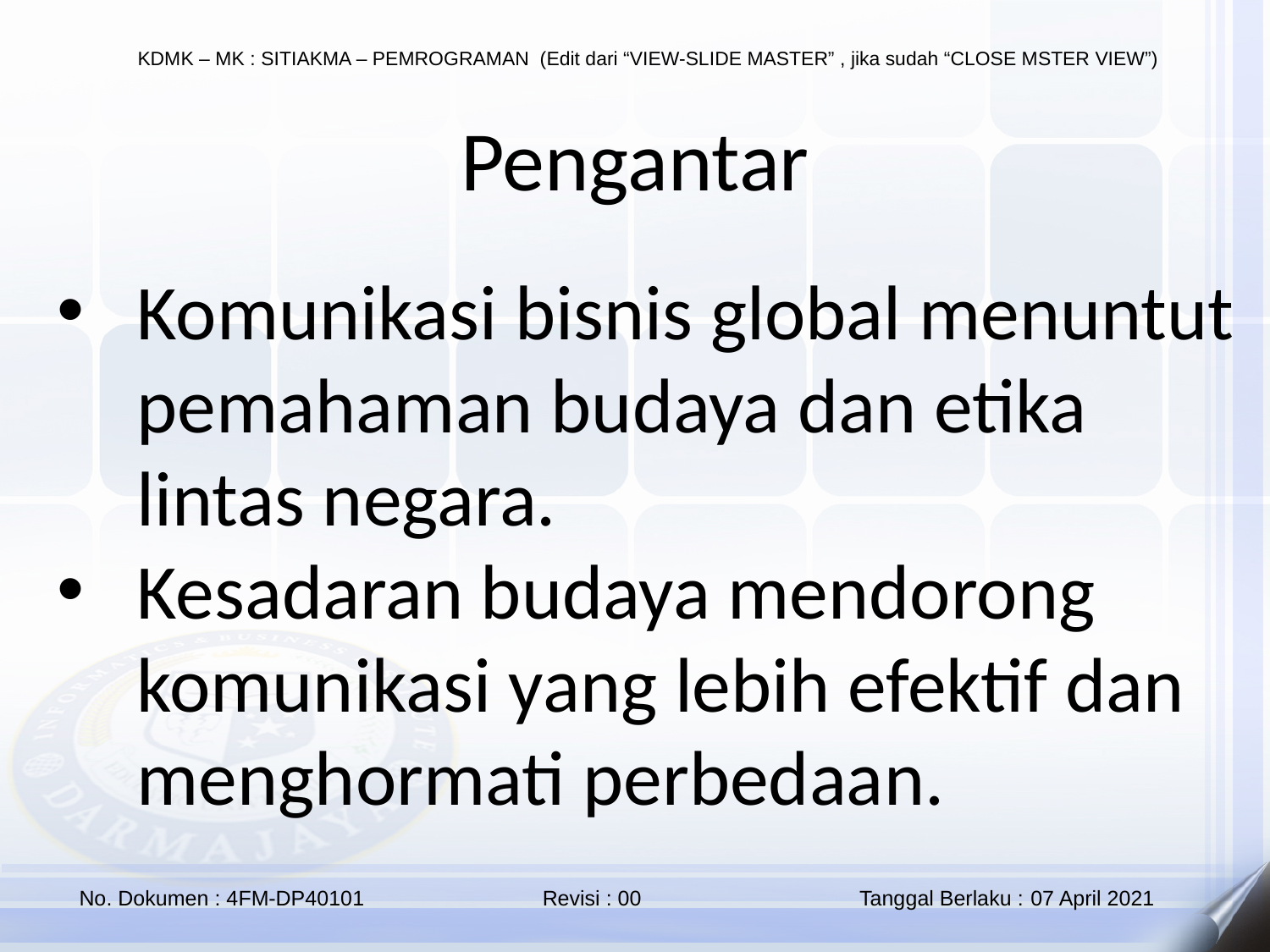

Pengantar

Komunikasi bisnis global menuntut pemahaman budaya dan etika lintas negara.
Kesadaran budaya mendorong komunikasi yang lebih efektif dan menghormati perbedaan.